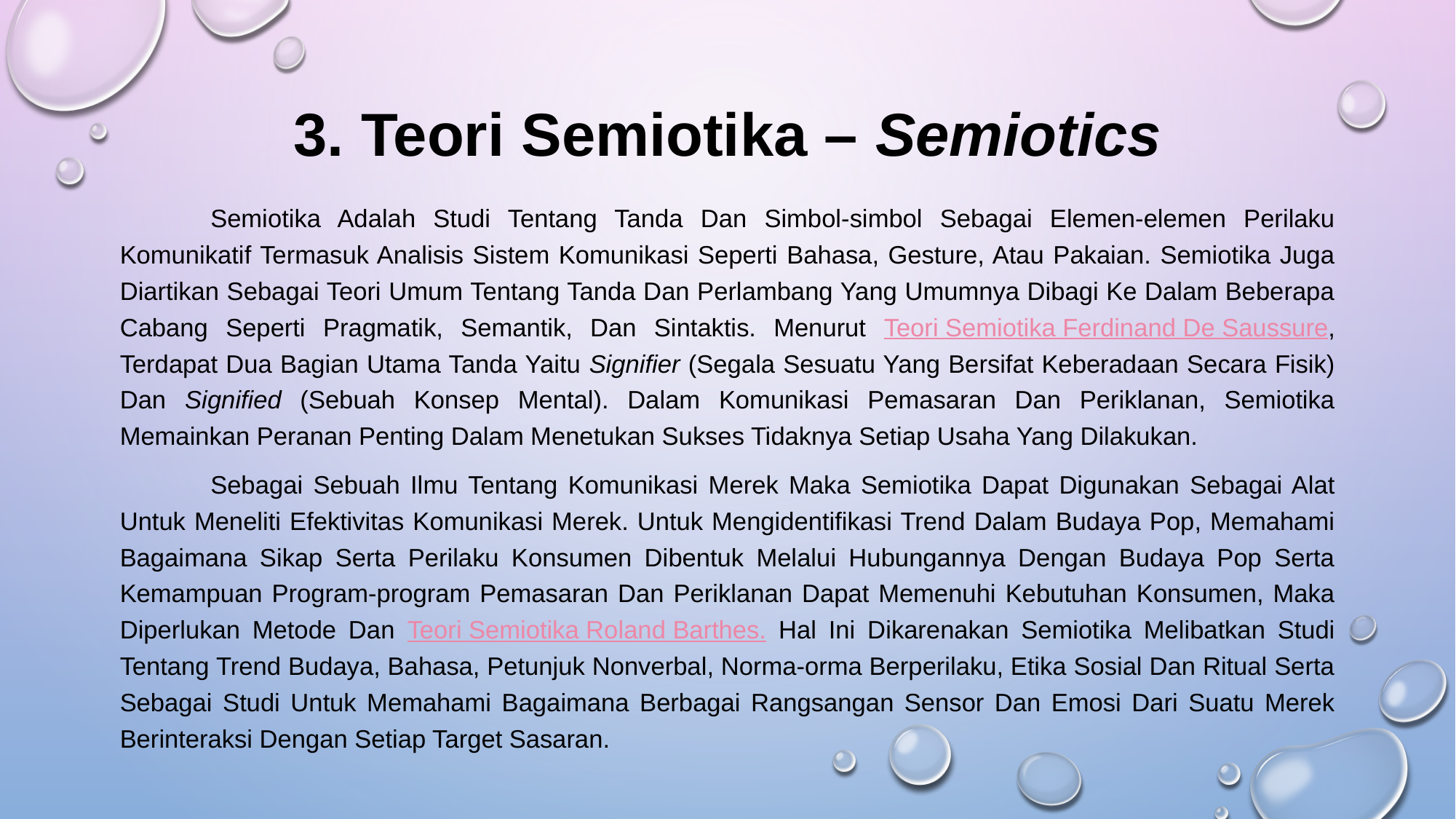

# 3. Teori Semiotika – Semiotics
	Semiotika Adalah Studi Tentang Tanda Dan Simbol-simbol Sebagai Elemen-elemen Perilaku Komunikatif Termasuk Analisis Sistem Komunikasi Seperti Bahasa, Gesture, Atau Pakaian. Semiotika Juga Diartikan Sebagai Teori Umum Tentang Tanda Dan Perlambang Yang Umumnya Dibagi Ke Dalam Beberapa Cabang Seperti Pragmatik, Semantik, Dan Sintaktis. Menurut Teori Semiotika Ferdinand De Saussure, Terdapat Dua Bagian Utama Tanda Yaitu Signifier (Segala Sesuatu Yang Bersifat Keberadaan Secara Fisik) Dan Signified (Sebuah Konsep Mental). Dalam Komunikasi Pemasaran Dan Periklanan, Semiotika Memainkan Peranan Penting Dalam Menetukan Sukses Tidaknya Setiap Usaha Yang Dilakukan.
	Sebagai Sebuah Ilmu Tentang Komunikasi Merek Maka Semiotika Dapat Digunakan Sebagai Alat Untuk Meneliti Efektivitas Komunikasi Merek. Untuk Mengidentifikasi Trend Dalam Budaya Pop, Memahami Bagaimana Sikap Serta Perilaku Konsumen Dibentuk Melalui Hubungannya Dengan Budaya Pop Serta Kemampuan Program-program Pemasaran Dan Periklanan Dapat Memenuhi Kebutuhan Konsumen, Maka Diperlukan Metode Dan Teori Semiotika Roland Barthes. Hal Ini Dikarenakan Semiotika Melibatkan Studi Tentang Trend Budaya, Bahasa, Petunjuk Nonverbal, Norma-orma Berperilaku, Etika Sosial Dan Ritual Serta Sebagai Studi Untuk Memahami Bagaimana Berbagai Rangsangan Sensor Dan Emosi Dari Suatu Merek Berinteraksi Dengan Setiap Target Sasaran.